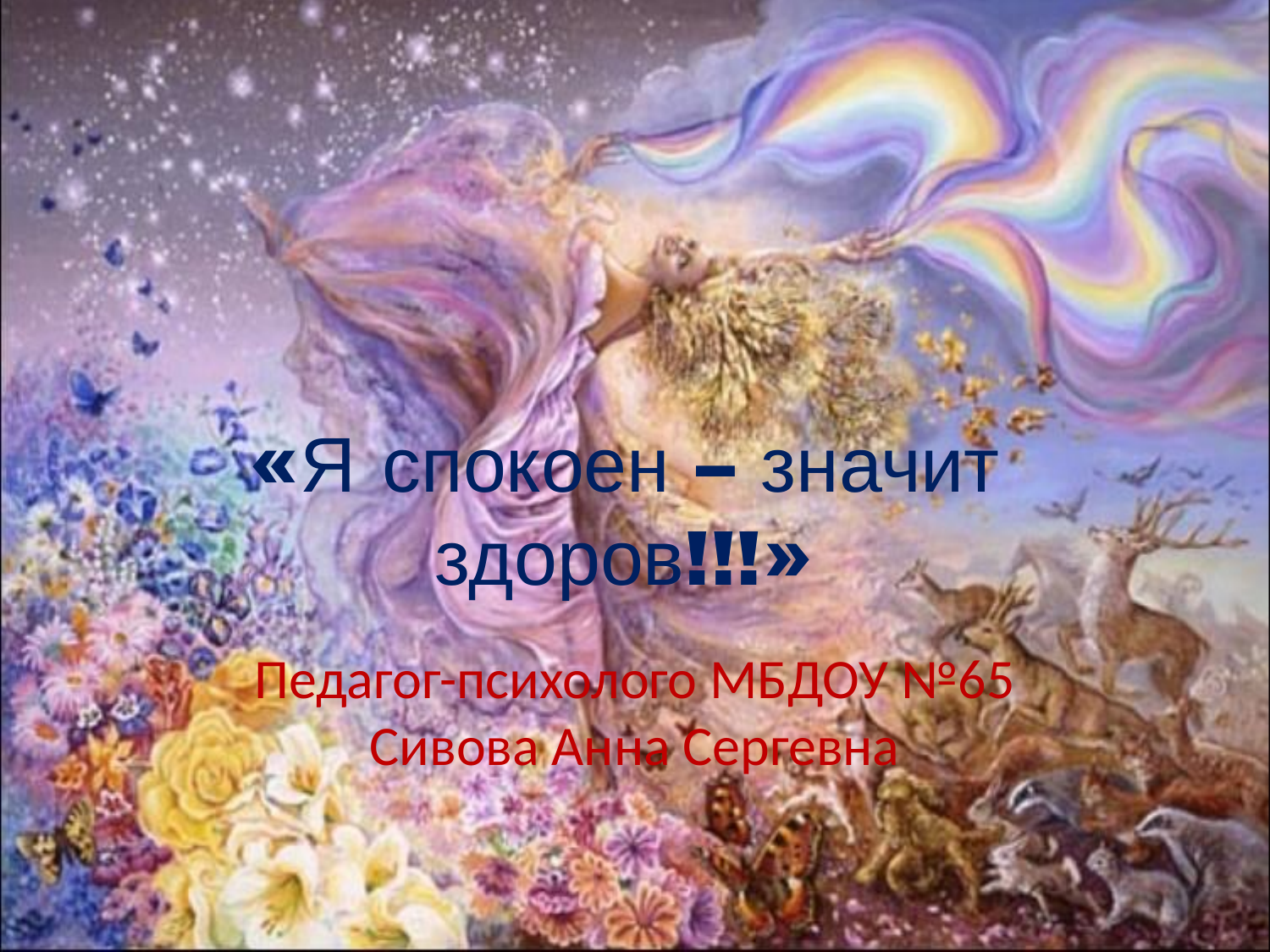

# «Я спокоен – значит здоров!!!»
Педагог-психолого МБДОУ №65 Сивова Анна Сергевна